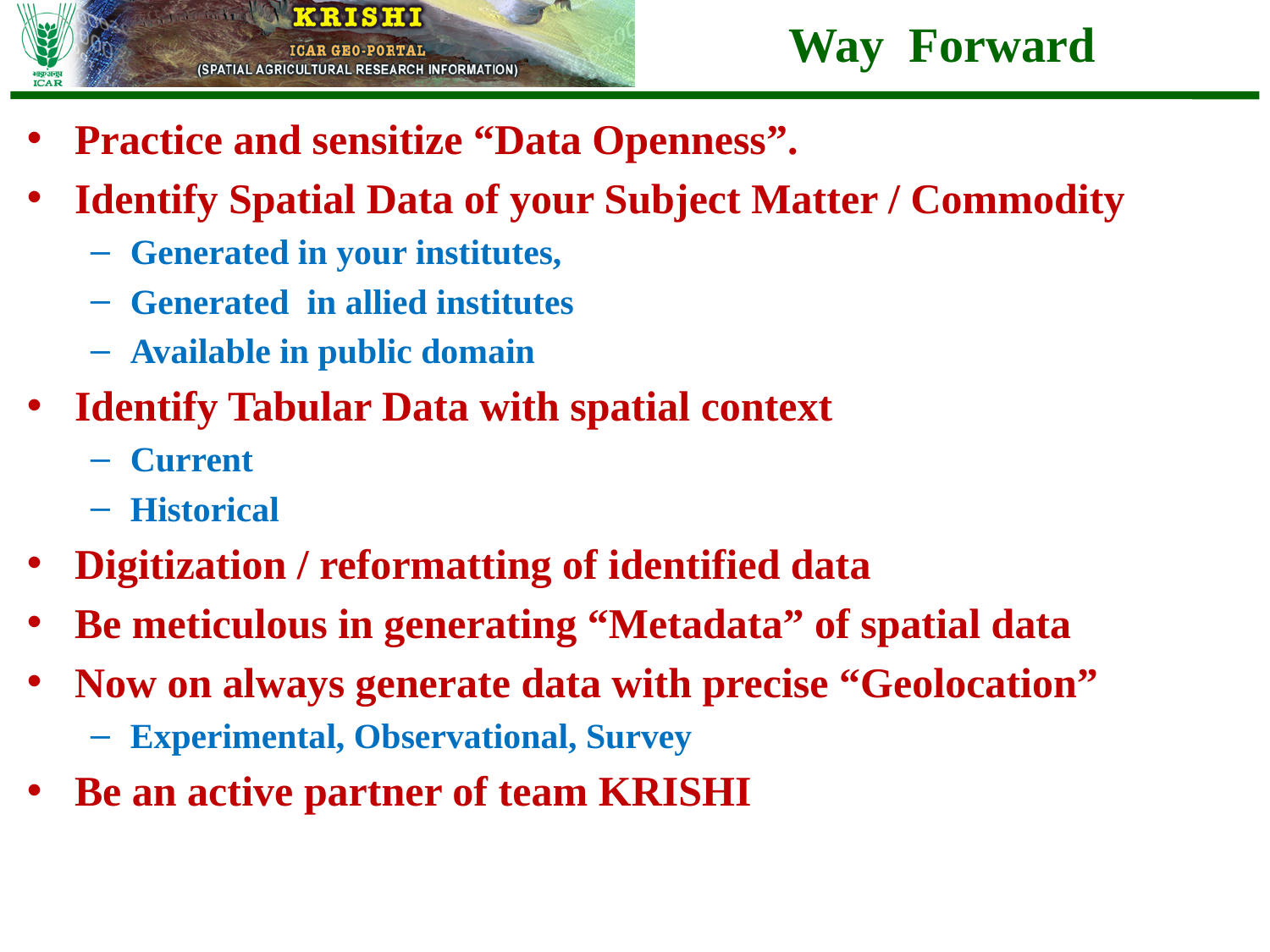

Way  Forward

Practice and sensitize “Data Openness”.
Identify Spatial Data of your Subject Matter / Commodity
Generated in your institutes,
Generated  in allied institutes
Available in public domain
Identify Tabular Data with spatial context
Current
Historical
Digitization / reformatting of identified data
Be meticulous in generating “Metadata” of spatial data
Now on always generate data with precise “Geolocation”
Experimental, Observational, Survey
Be an active partner of team KRISHI